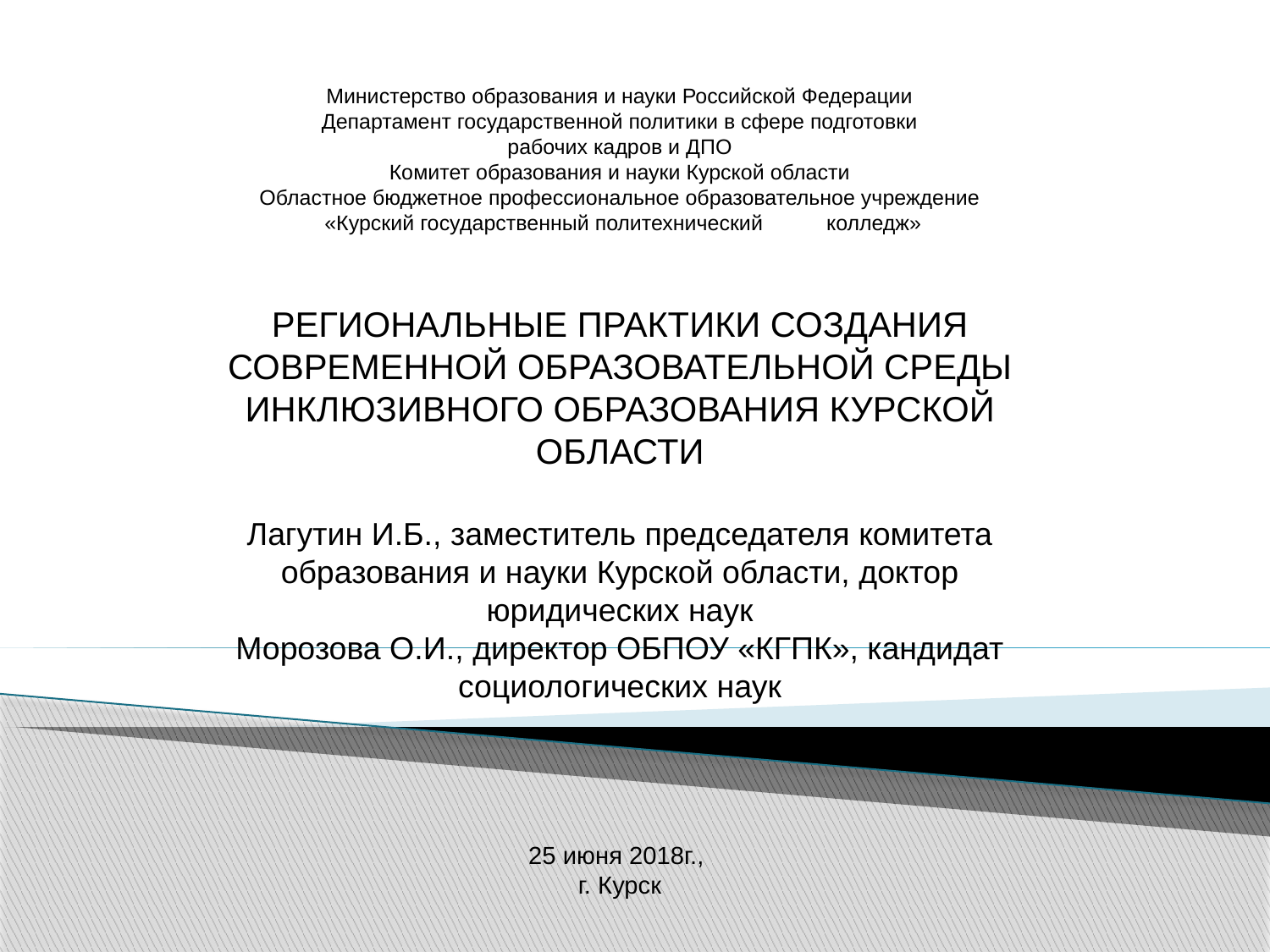

Министерство образования и науки Российской Федерации
Департамент государственной политики в сфере подготовки
рабочих кадров и ДПО
Комитет образования и науки Курской области
Областное бюджетное профессиональное образовательное учреждение
 «Курский государственный политехнический	колледж»

РЕГИОНАЛЬНЫЕ ПРАКТИКИ СОЗДАНИЯ СОВРЕМЕННОЙ ОБРАЗОВАТЕЛЬНОЙ СРЕДЫ ИНКЛЮЗИВНОГО ОБРАЗОВАНИЯ КУРСКОЙ ОБЛАСТИ

Лагутин И.Б., заместитель председателя комитета образования и науки Курской области, доктор юридических наук
Морозова О.И., директор ОБПОУ «КГПК», кандидат социологических наук

25 июня 2018г.,
г. Курск